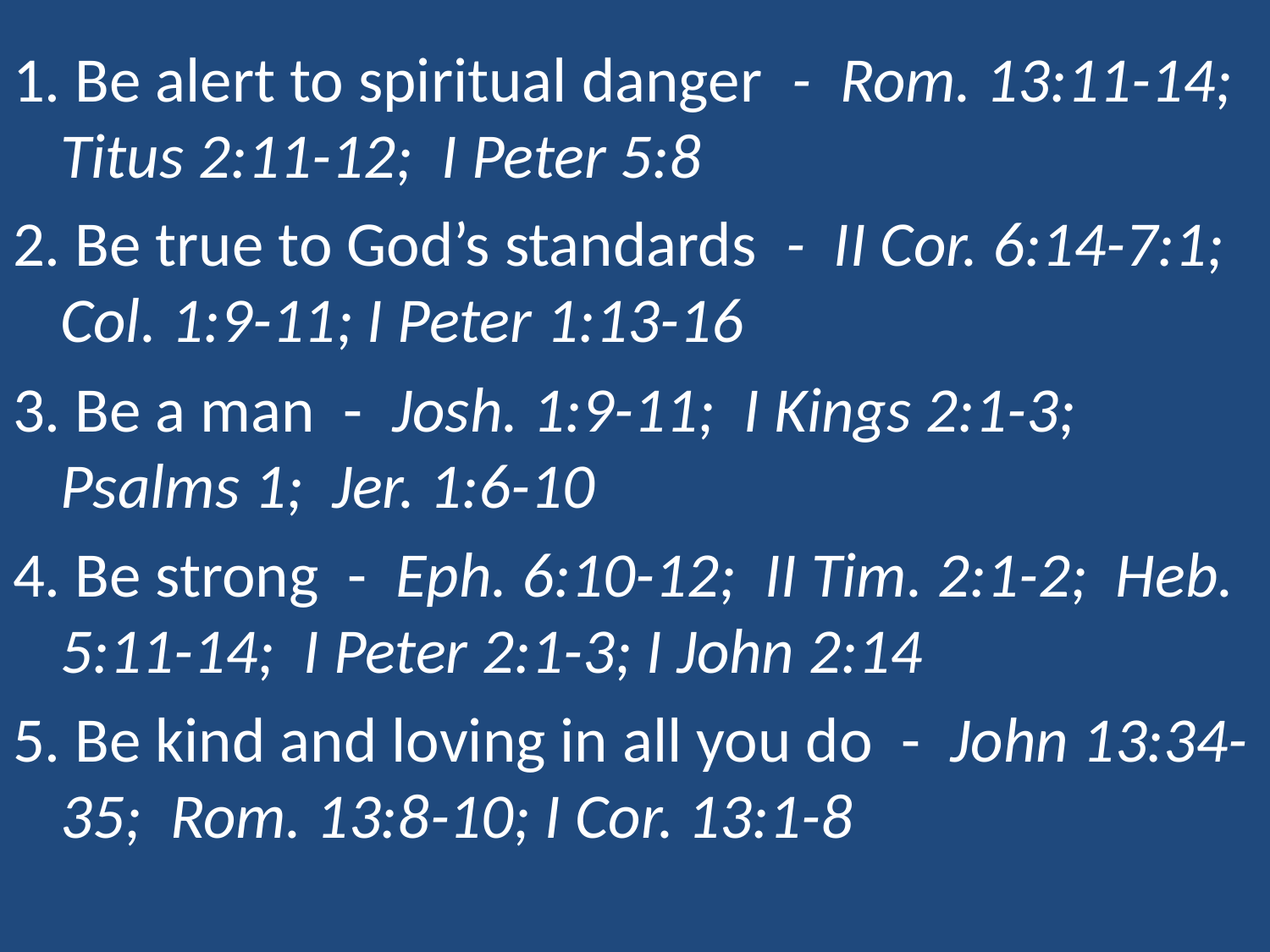

1. Be alert to spiritual danger  -  Rom. 13:11-14;  Titus 2:11-12;  I Peter 5:8
2. Be true to God’s standards  -  II Cor. 6:14-7:1;  Col. 1:9-11; I Peter 1:13-16
3. Be a man  -  Josh. 1:9-11;  I Kings 2:1-3;  Psalms 1;  Jer. 1:6-10
4. Be strong  -  Eph. 6:10-12;  II Tim. 2:1-2;  Heb. 5:11-14;  I Peter 2:1-3; I John 2:14
5. Be kind and loving in all you do  -  John 13:34-35;  Rom. 13:8-10; I Cor. 13:1-8